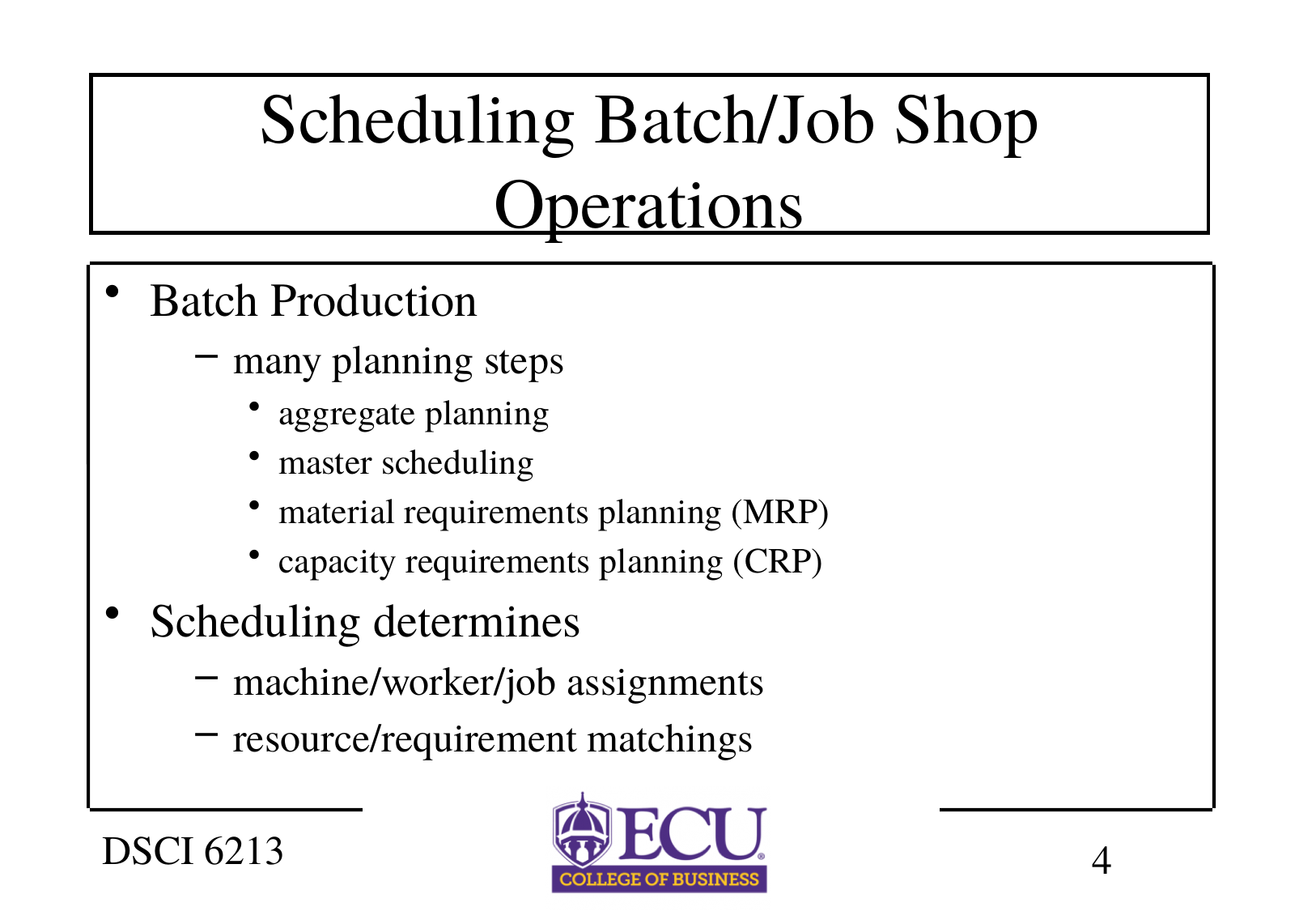

# Scheduling Batch/Job Shop Operations
Batch Production
many planning steps
aggregate planning
master scheduling
material requirements planning (MRP)
capacity requirements planning (CRP)
Scheduling determines
machine/worker/job assignments
resource/requirement matchings